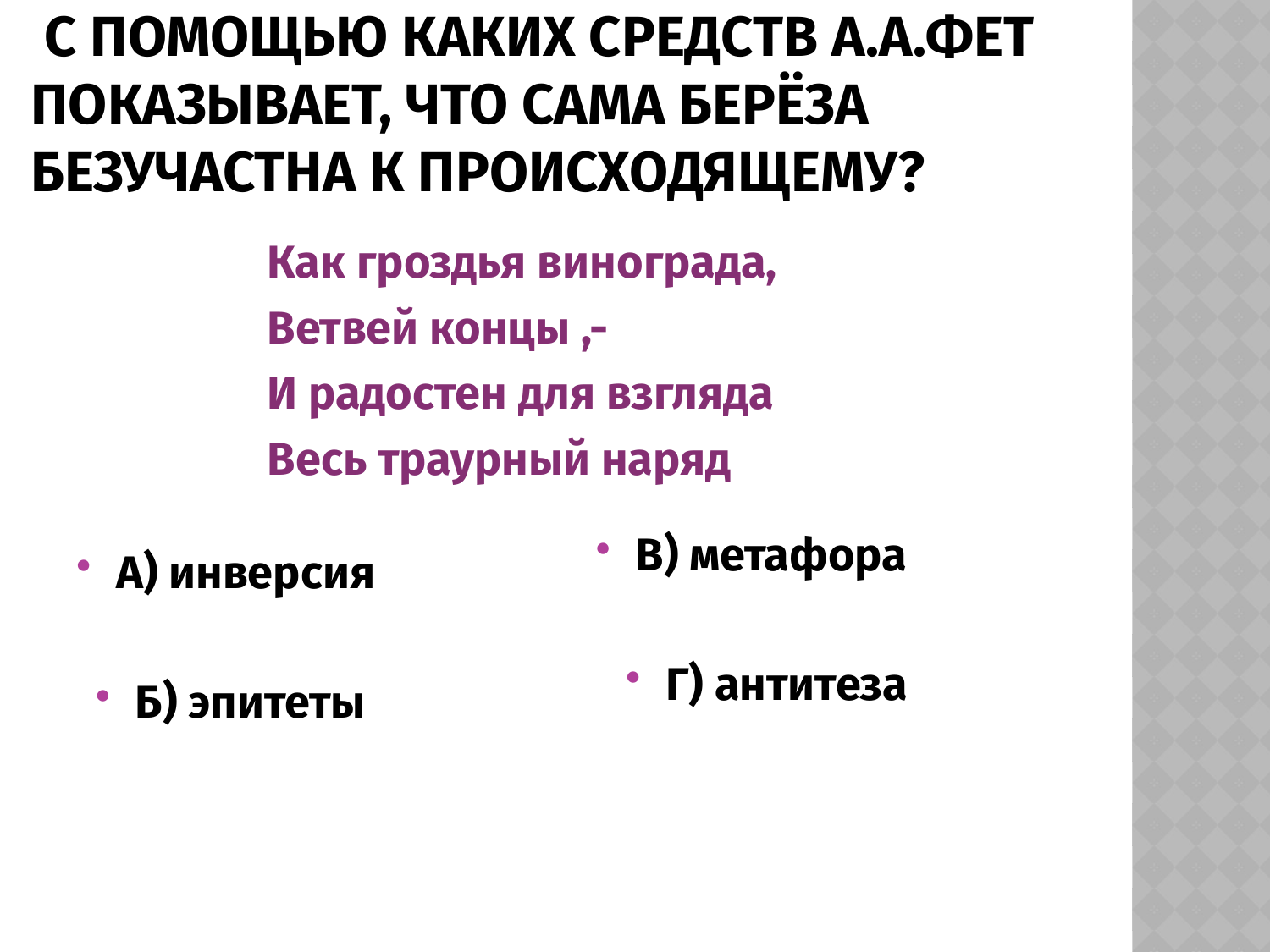

# С помощью каких средств А.А.Фет показывает, что сама берёза безучастна к происходящему?
Как гроздья винограда,
Ветвей концы ,-
И радостен для взгляда
Весь траурный наряд
В) метафора
А) инверсия
Г) антитеза
Б) эпитеты